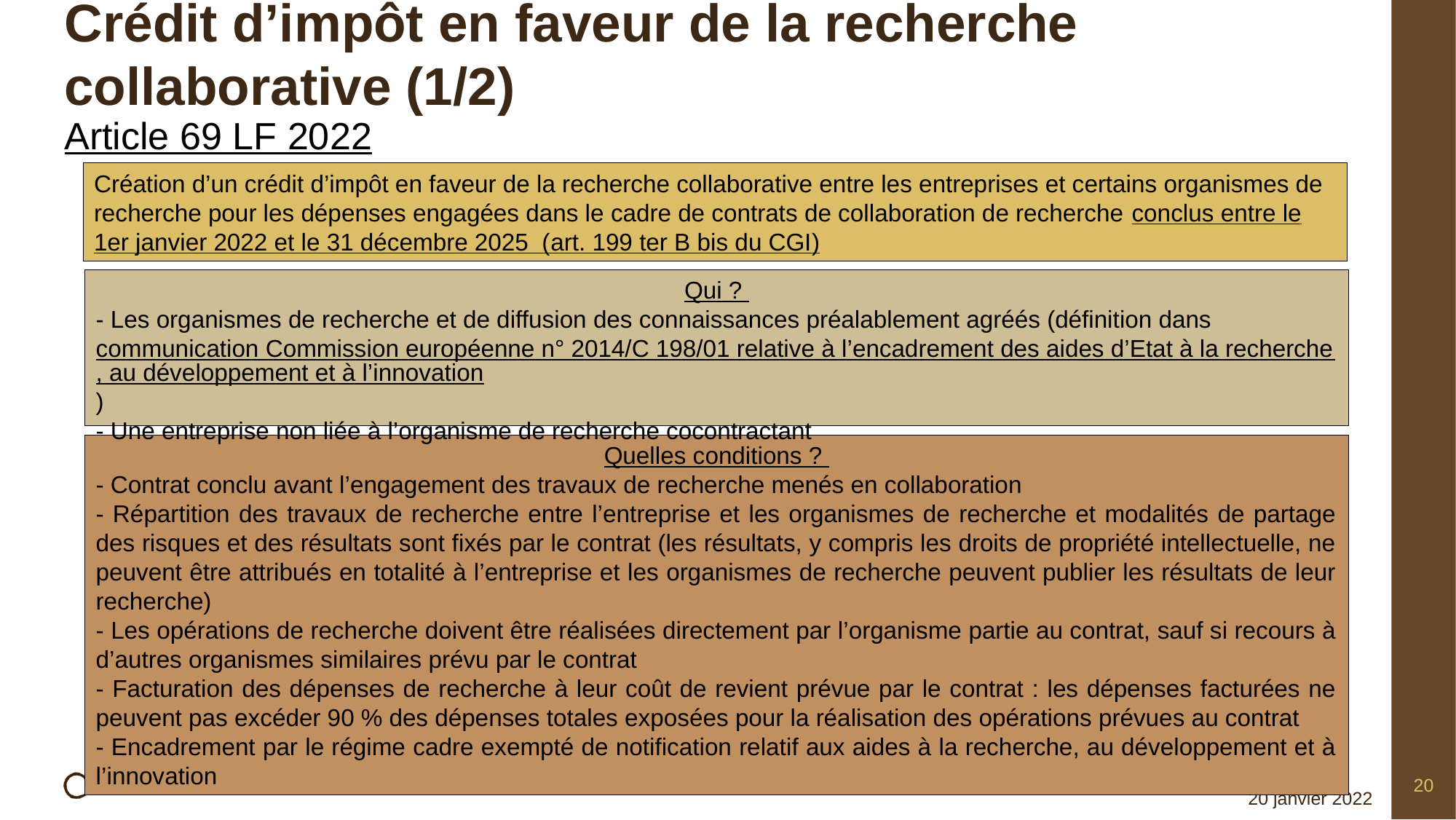

# Crédit d’impôt en faveur de la recherche collaborative (1/2)
Article 69 LF 2022
Création d’un crédit d’impôt en faveur de la recherche collaborative entre les entreprises et certains organismes de recherche pour les dépenses engagées dans le cadre de contrats de collaboration de recherche conclus entre le 1er janvier 2022 et le 31 décembre 2025  (art. 199 ter B bis du CGI)
Qui ?
- Les organismes de recherche et de diffusion des connaissances préalablement agréés (définition dans communication Commission européenne n° 2014/C 198/01 relative à l’encadrement des aides d’Etat à la recherche, au développement et à l’innovation)
- Une entreprise non liée à l’organisme de recherche cocontractant
Quelles conditions ?
- Contrat conclu avant l’engagement des travaux de recherche menés en collaboration
- Répartition des travaux de recherche entre l’entreprise et les organismes de recherche et modalités de partage des risques et des résultats sont fixés par le contrat (les résultats, y compris les droits de propriété intellectuelle, ne peuvent être attribués en totalité à l’entreprise et les organismes de recherche peuvent publier les résultats de leur recherche)
- Les opérations de recherche doivent être réalisées directement par l’organisme partie au contrat, sauf si recours à d’autres organismes similaires prévu par le contrat
- Facturation des dépenses de recherche à leur coût de revient prévue par le contrat : les dépenses facturées ne peuvent pas excéder 90 % des dépenses totales exposées pour la réalisation des opérations prévues au contrat
- Encadrement par le régime cadre exempté de notification relatif aux aides à la recherche, au développement et à l’innovation
20
20 janvier 2022
Titre de la présentation